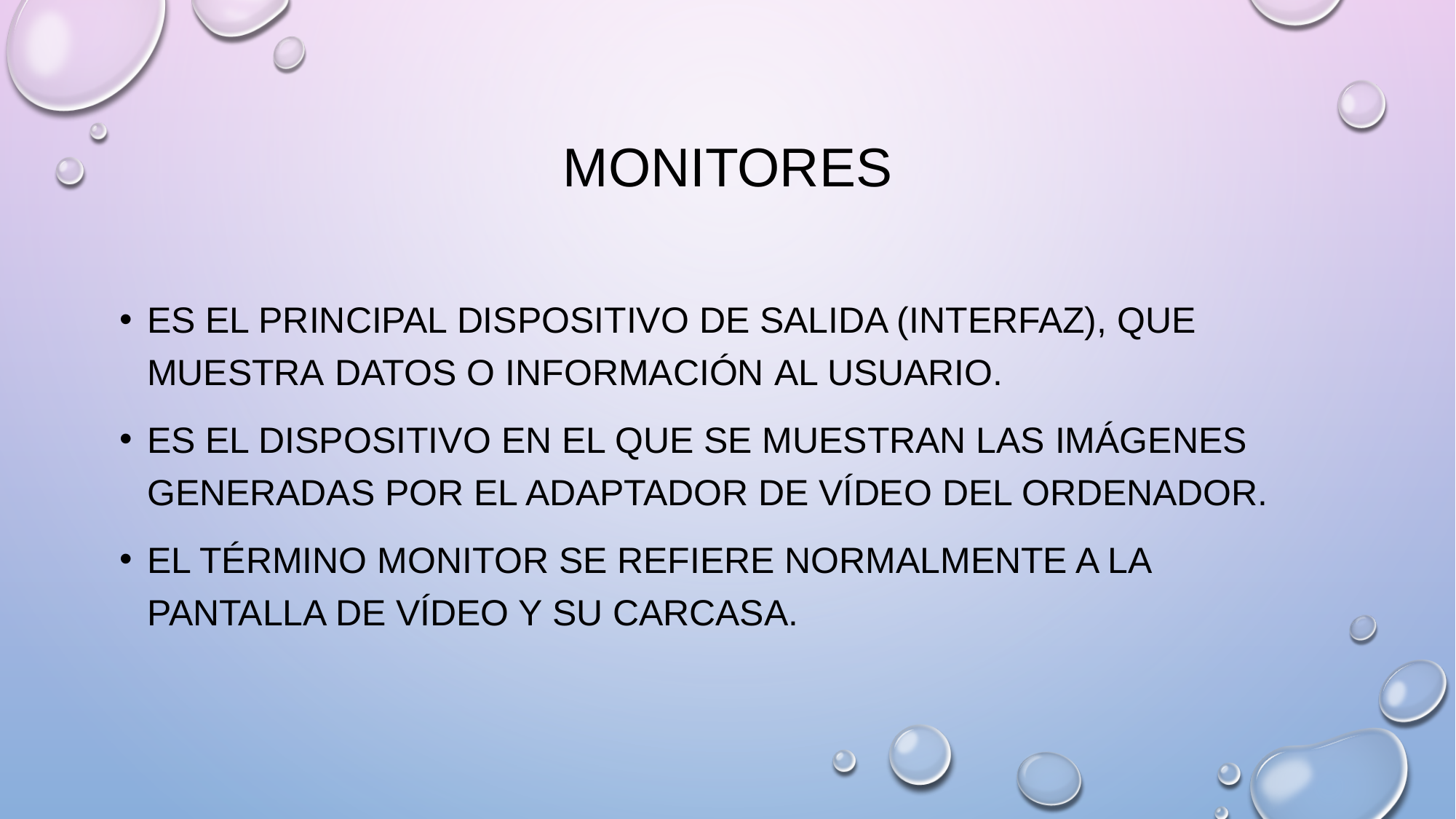

# MONITORES
Es el principal dispositivo de salida (interfaz), que muestra datos o información al usuario.
Es el dispositivo en el que se muestran las imágenes generadas por el adaptador de vídeo del ordenador.
El término monitor se refiere normalmente a la pantalla de vídeo y su carcasa.